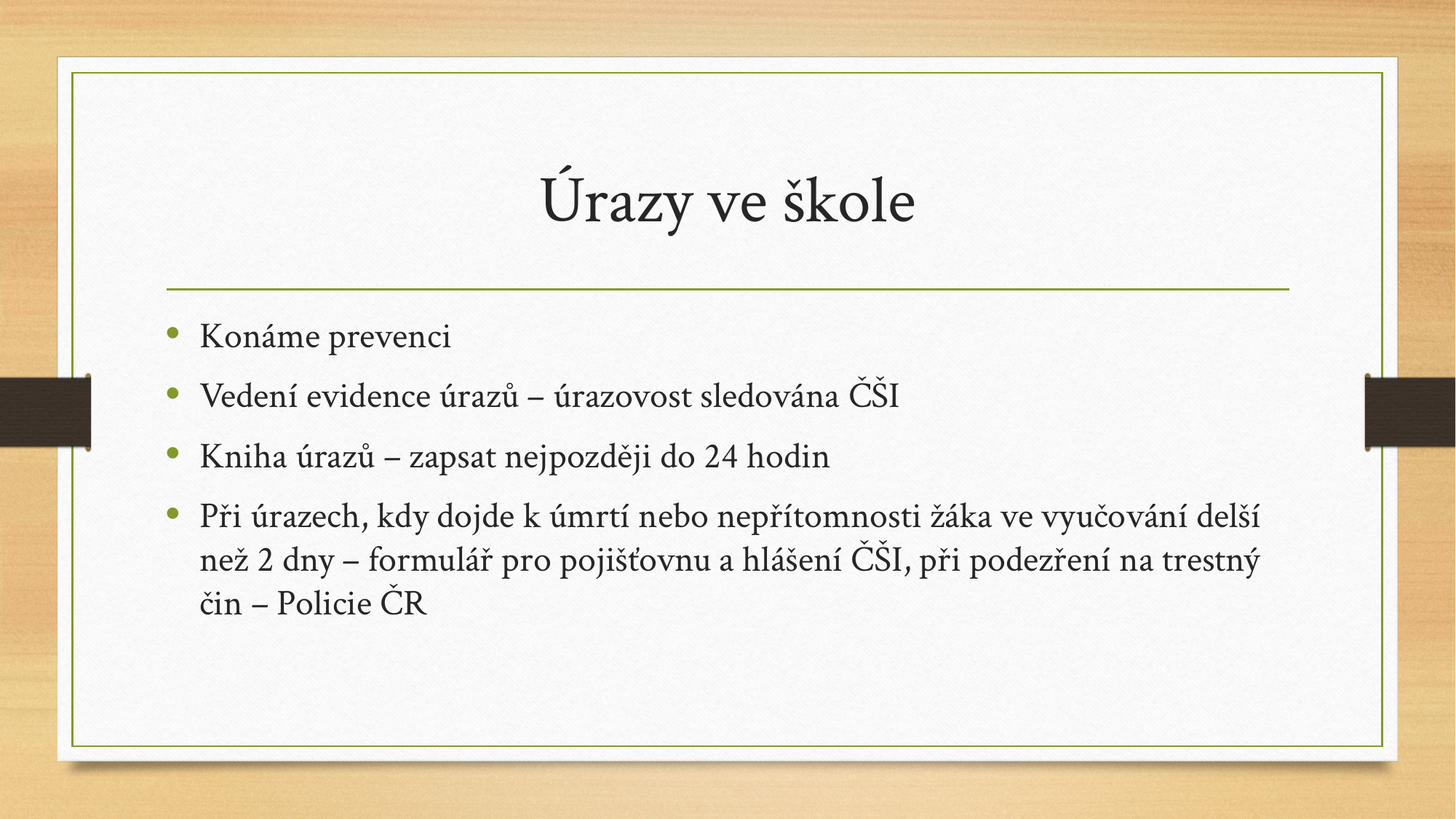

# Úrazy ve škole
Konáme prevenci
Vedení evidence úrazů – úrazovost sledována ČŠI
Kniha úrazů – zapsat nejpozději do 24 hodin
Při úrazech, kdy dojde k úmrtí nebo nepřítomnosti žáka ve vyučování delší než 2 dny – formulář pro pojišťovnu a hlášení ČŠI, při podezření na trestný čin – Policie ČR